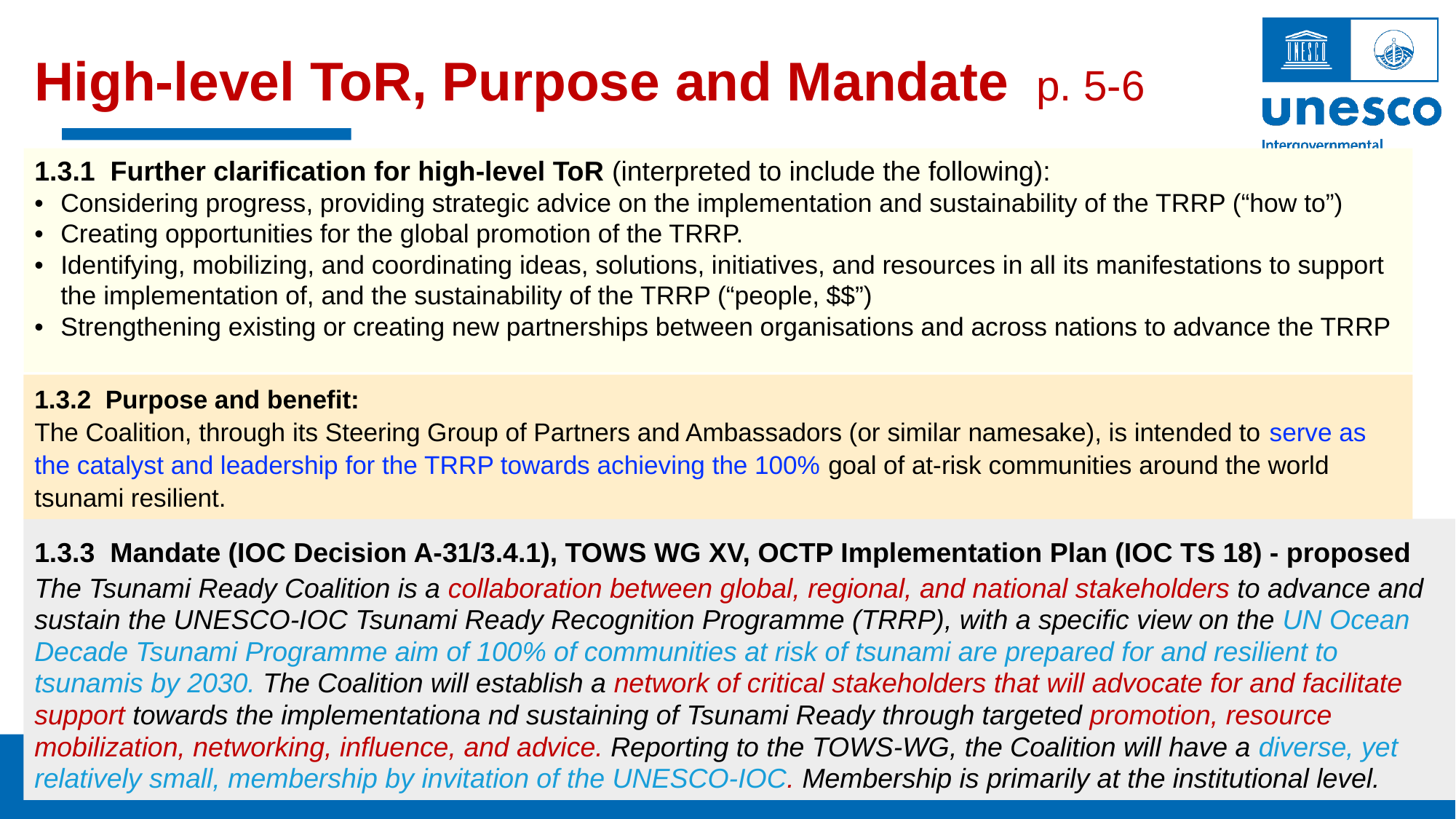

# High-level ToR, Purpose and Mandate  p. 5-6
1.3.1  Further clarification for high-level ToR (interpreted to include the following):
Considering progress, providing strategic advice on the implementation and sustainability of the TRRP (“how to”)
Creating opportunities for the global promotion of the TRRP.
Identifying, mobilizing, and coordinating ideas, solutions, initiatives, and resources in all its manifestations to support the implementation of, and the sustainability of the TRRP (“people, $$”)
Strengthening existing or creating new partnerships between organisations and across nations to advance the TRRP
1.3.2  Purpose and benefit:
The Coalition, through its Steering Group of Partners and Ambassadors (or similar namesake), is intended to serve as the catalyst and leadership for the TRRP towards achieving the 100% goal of at-risk communities around the world tsunami resilient.

1.3.3  Mandate (IOC Decision A-31/3.4.1), TOWS WG XV, OCTP Implementation Plan (IOC TS 18) - proposed
The Tsunami Ready Coalition is a collaboration between global, regional, and national stakeholders to advance and sustain the UNESCO-IOC Tsunami Ready Recognition Programme (TRRP), with a specific view on the UN Ocean Decade Tsunami Programme aim of 100% of communities at risk of tsunami are prepared for and resilient to tsunamis by 2030. The Coalition will establish a network of critical stakeholders that will advocate for and facilitate support towards the implementationa nd sustaining of Tsunami Ready through targeted promotion, resource mobilization, networking, influence, and advice. Reporting to the TOWS-WG, the Coalition will have a diverse, yet relatively small, membership by invitation of the UNESCO-IOC. Membership is primarily at the institutional level.